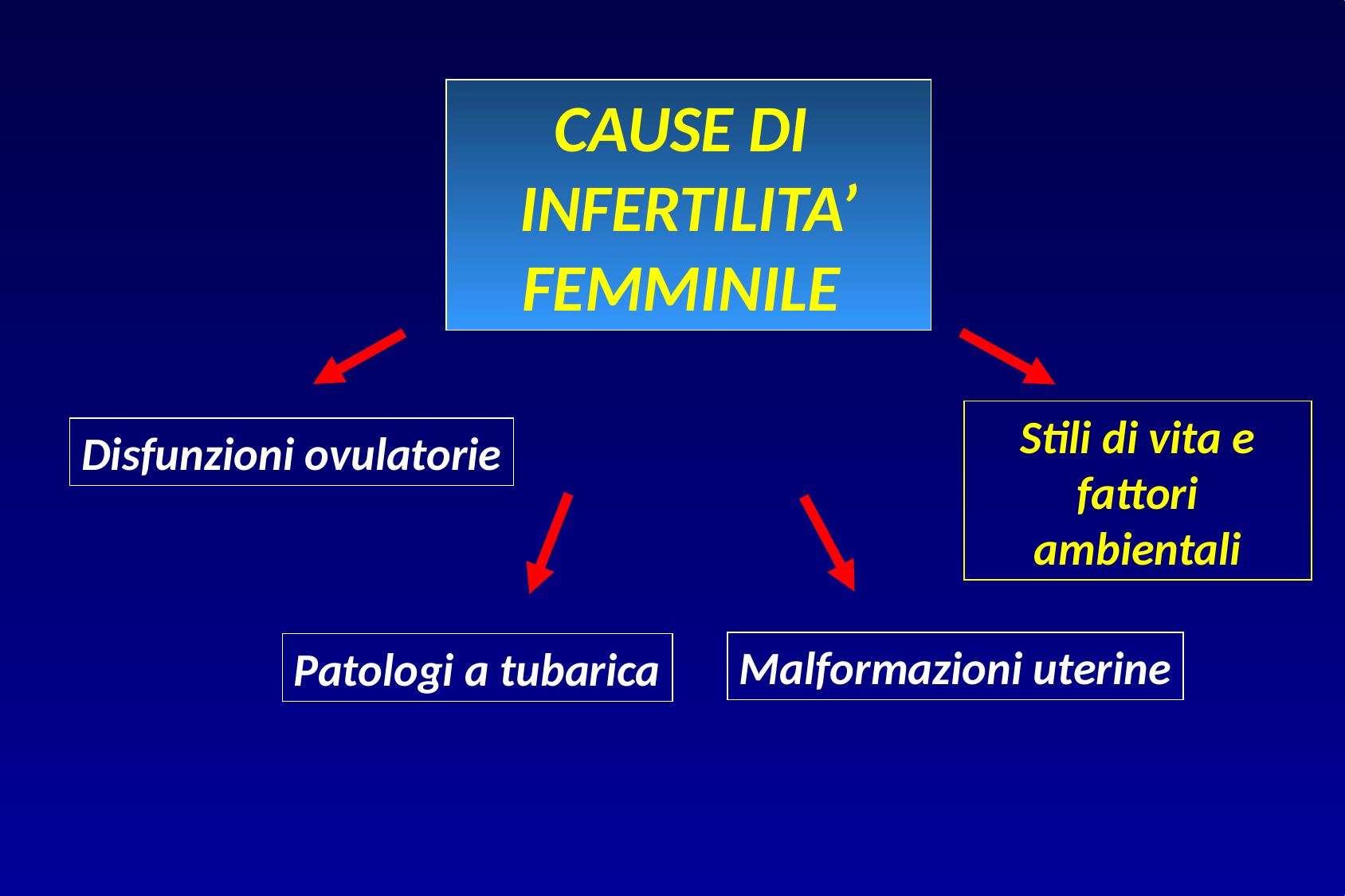

CAUSE DI
INFERTILITA’ FEMMINILE

Stili di vita e fattori ambientali
Disfunzioni ovulatorie

Malformazioni uterine
Patologi a tubarica